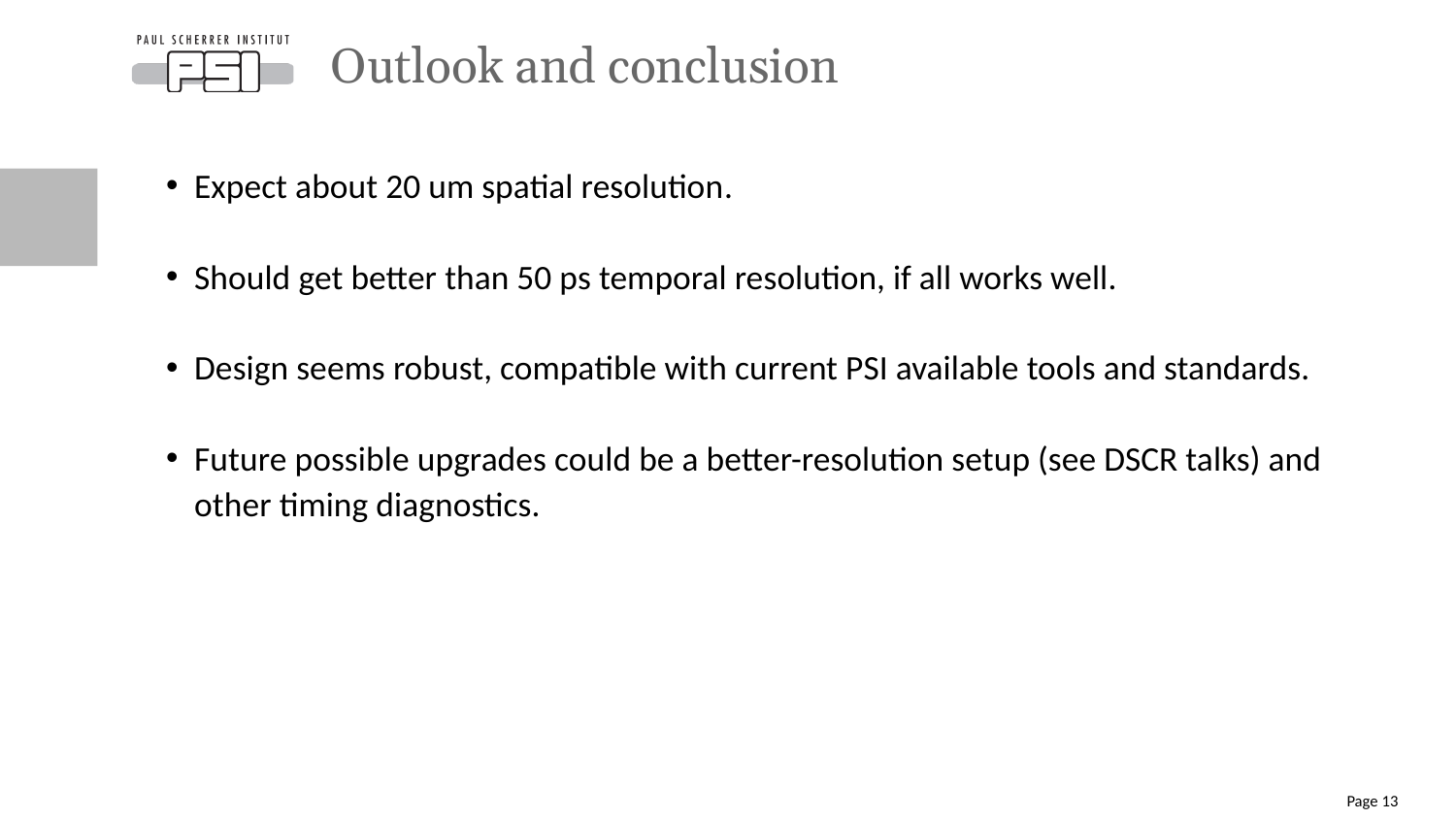

# Outlook and conclusion
Expect about 20 um spatial resolution.

Should get better than 50 ps temporal resolution, if all works well.

Design seems robust, compatible with current PSI available tools and standards.

Future possible upgrades could be a better-resolution setup (see DSCR talks) and other timing diagnostics.

Page 13